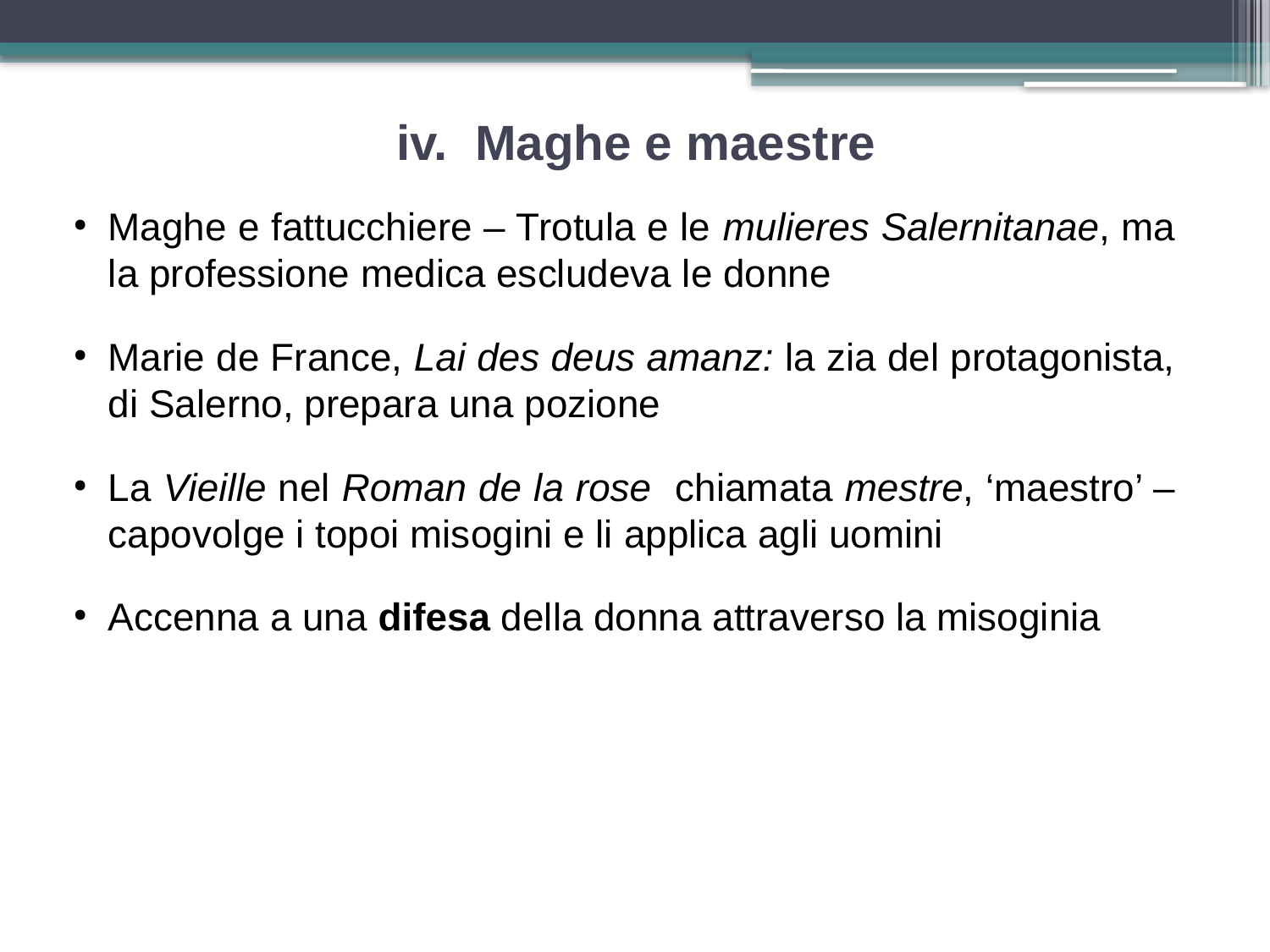

# iv.  Maghe e maestre
Maghe e fattucchiere – Trotula e le mulieres Salernitanae, ma la professione medica escludeva le donne
Marie de France, Lai des deus amanz: la zia del protagonista, di Salerno, prepara una pozione
La Vieille nel Roman de la rose  chiamata mestre, ‘maestro’ – capovolge i topoi misogini e li applica agli uomini
Accenna a una difesa della donna attraverso la misoginia